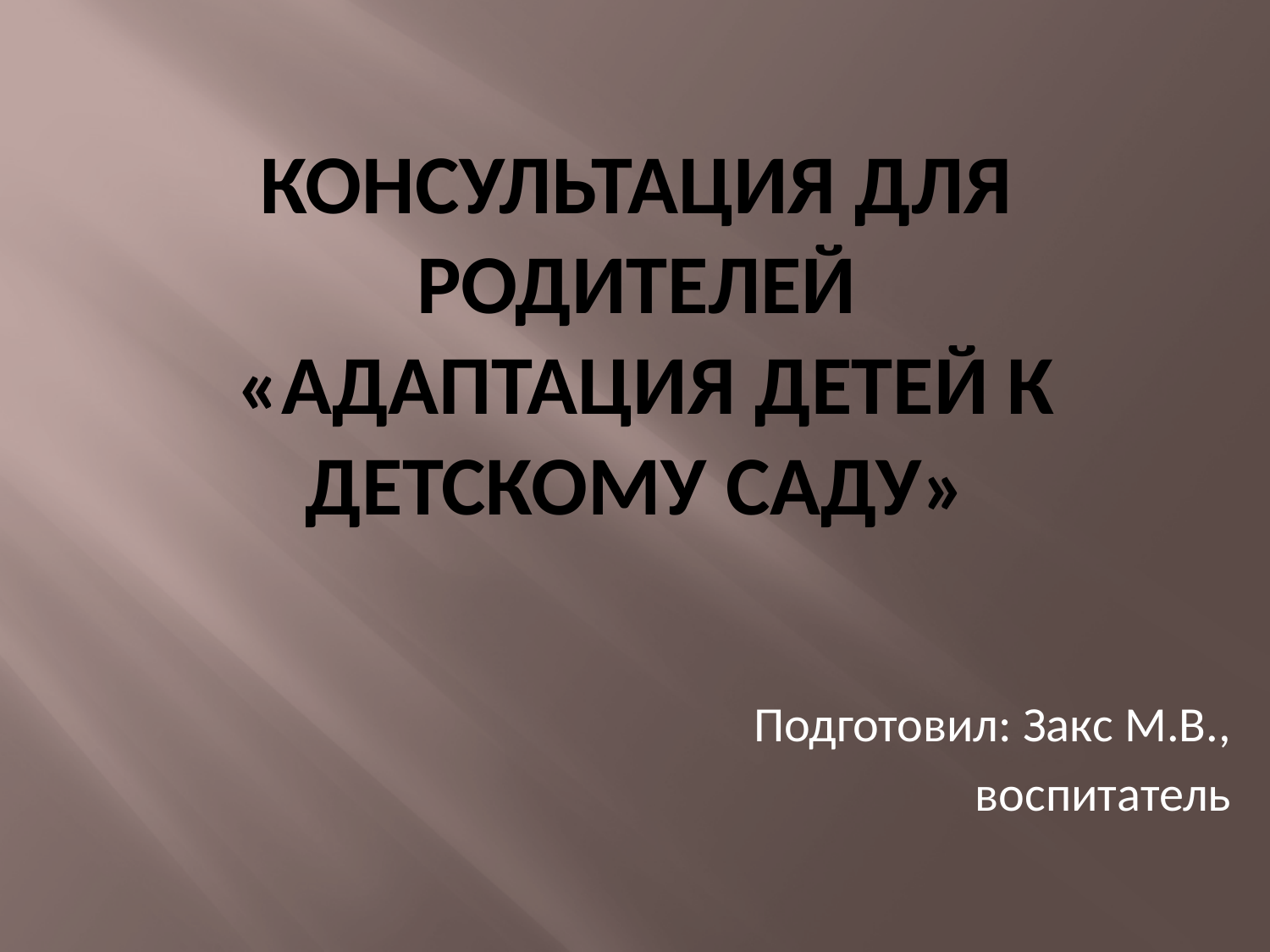

# КОНСУЛЬТАЦИЯ ДЛЯ РОДИТЕЛЕЙ «АДАПТАЦИЯ ДЕТЕЙ К ДЕТСКОМУ САДУ»
Подготовил: Закс М.В.,
 воспитатель